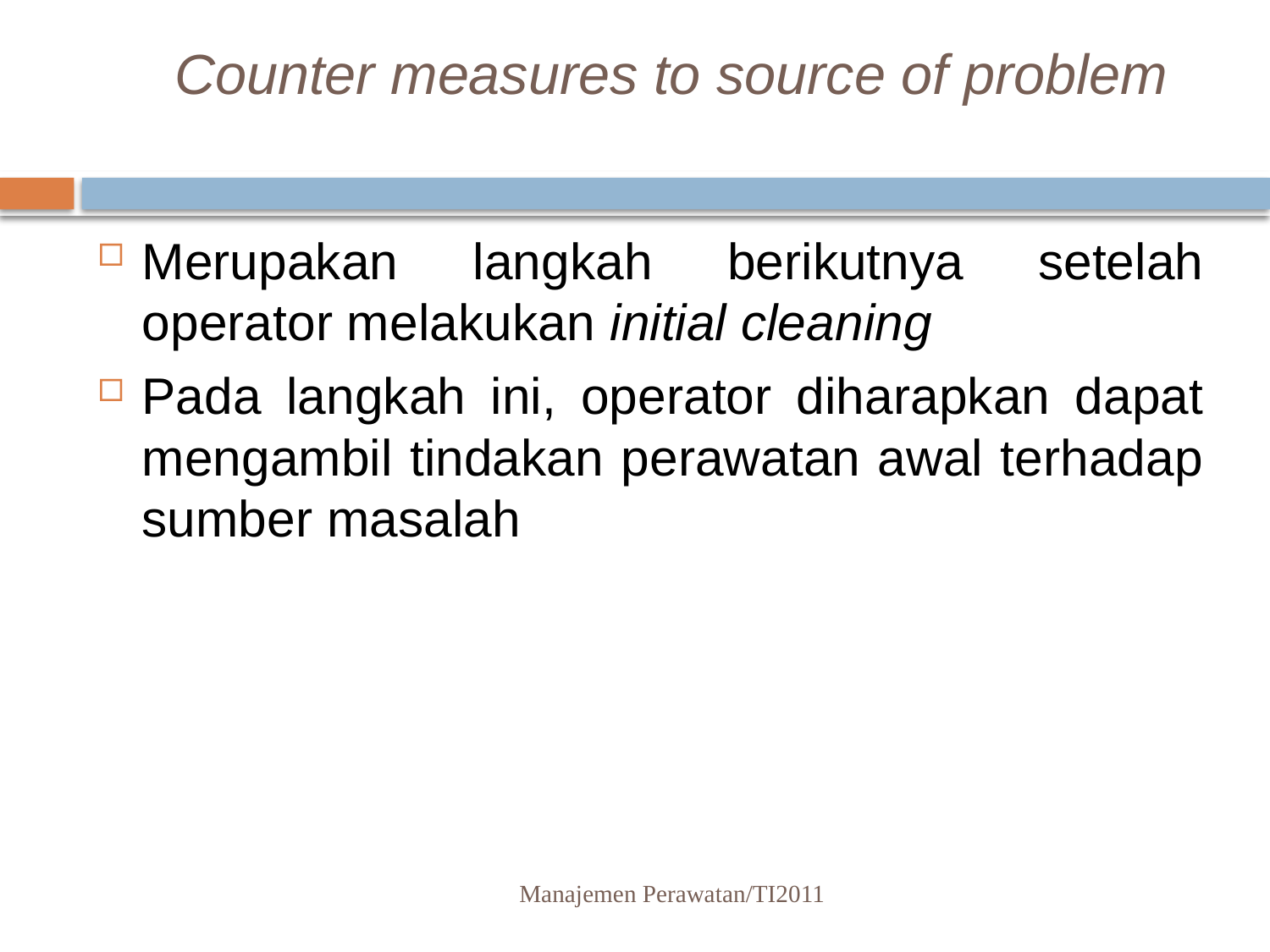

# Counter measures to source of problem
Merupakan langkah berikutnya setelah operator melakukan initial cleaning
Pada langkah ini, operator diharapkan dapat mengambil tindakan perawatan awal terhadap sumber masalah

Manajemen Perawatan/TI2011